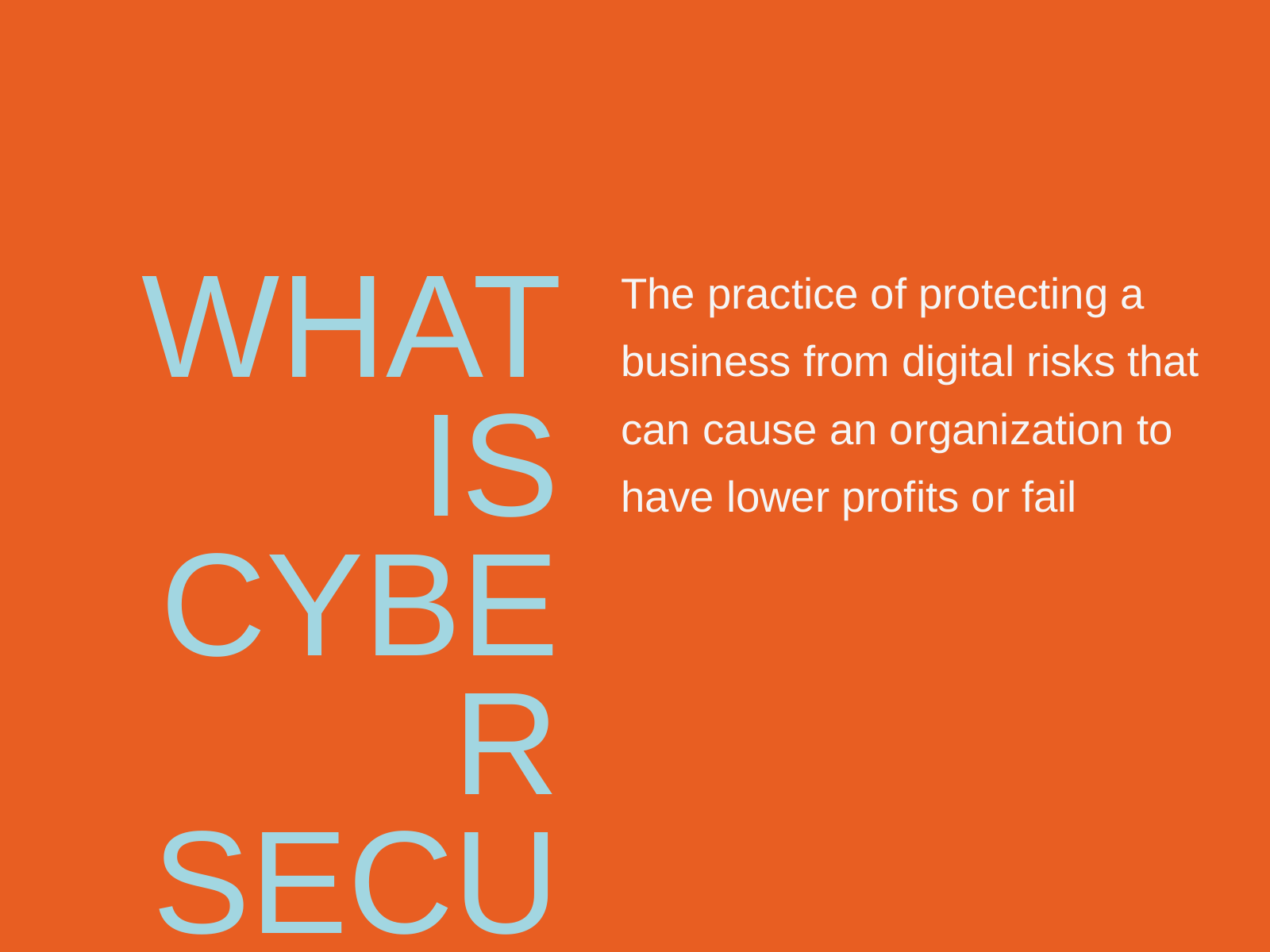

The practice of protecting a business from digital risks that can cause an organization to have lower profits or fail

WHAT IS
CYBER SECURITY?